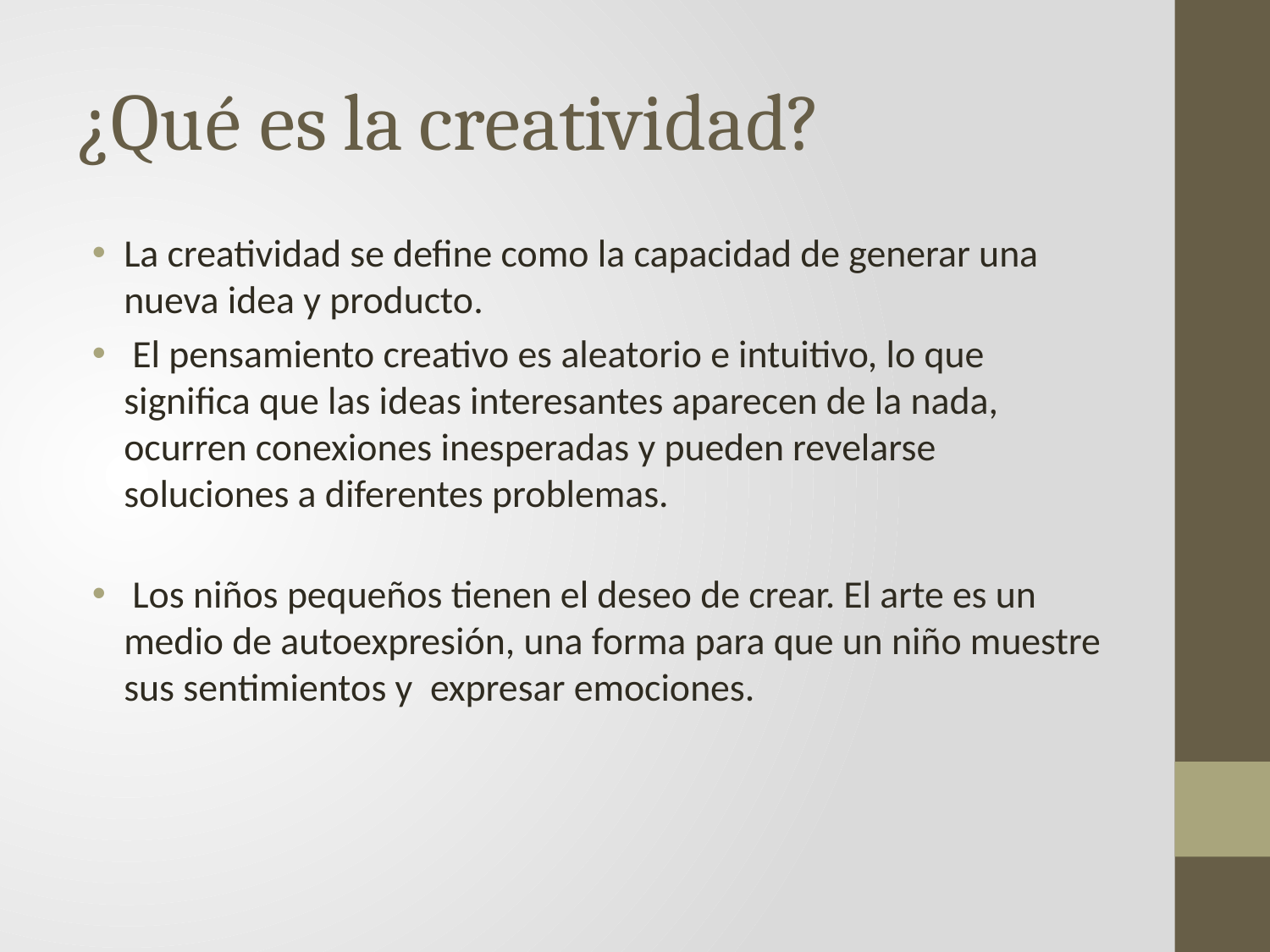

# ¿Qué es la creatividad?
La creatividad se define como la capacidad de generar una nueva idea y producto.
 El pensamiento creativo es aleatorio e intuitivo, lo que significa que las ideas interesantes aparecen de la nada, ocurren conexiones inesperadas y pueden revelarse soluciones a diferentes problemas.
 Los niños pequeños tienen el deseo de crear. El arte es un medio de autoexpresión, una forma para que un niño muestre sus sentimientos y  expresar emociones.